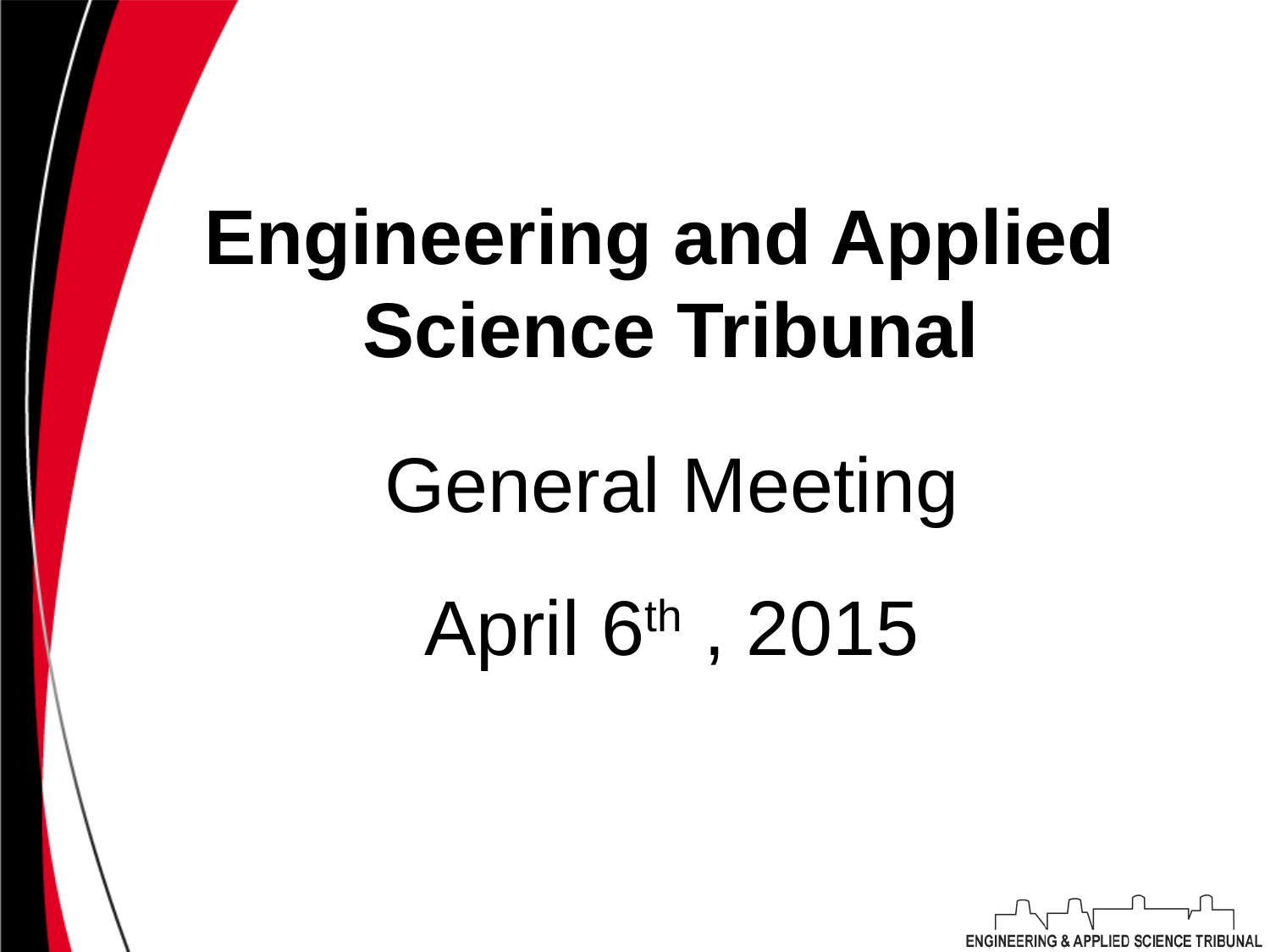

# Engineering and Applied Science Tribunal
General Meeting
April 6th , 2015